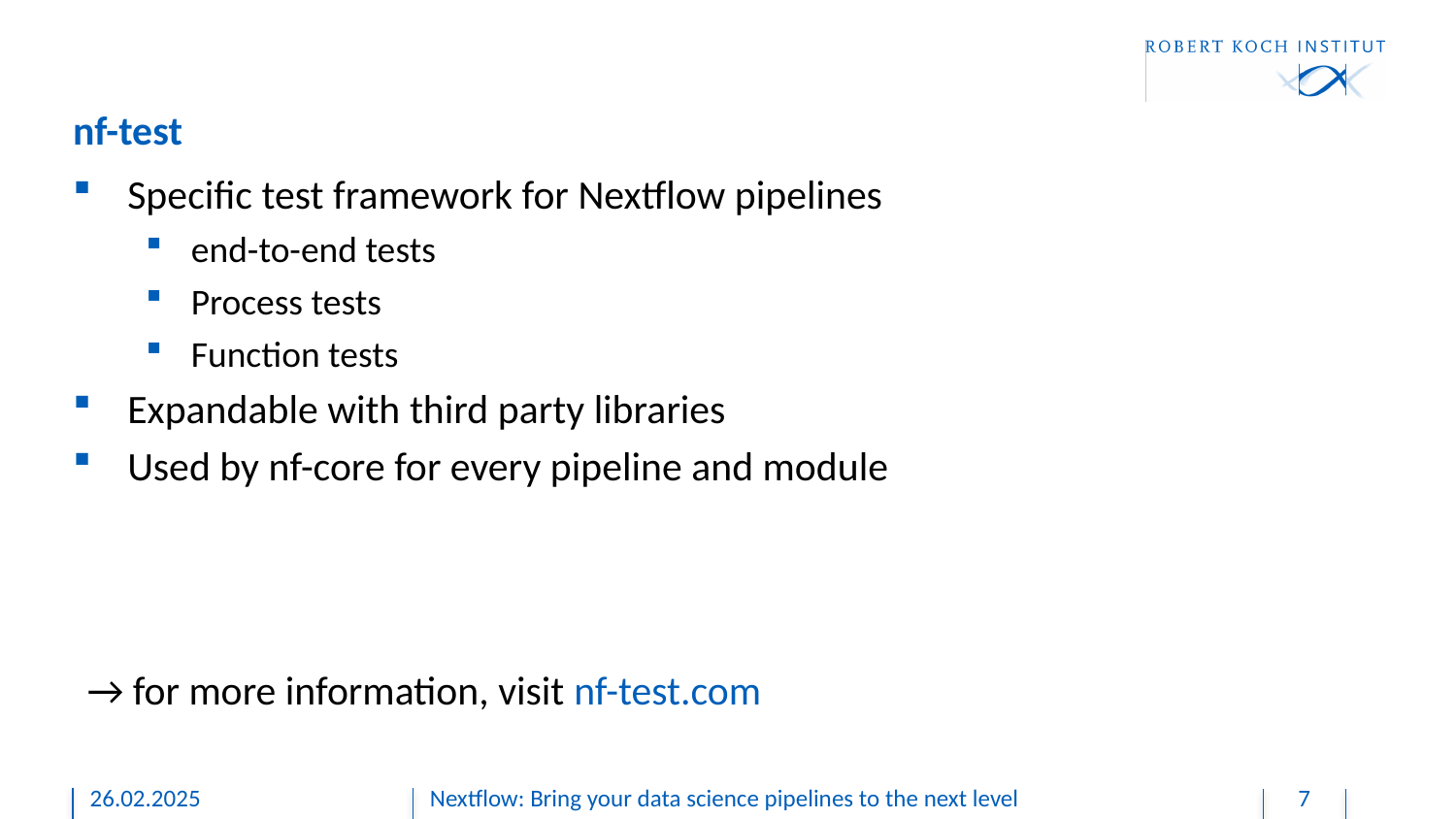

# nf-test
Specific test framework for Nextflow pipelines
end-to-end tests
Process tests
Function tests
Expandable with third party libraries
Used by nf-core for every pipeline and module
→ for more information, visit nf-test.com
26.02.2025
Nextflow: Bring your data science pipelines to the next level
7